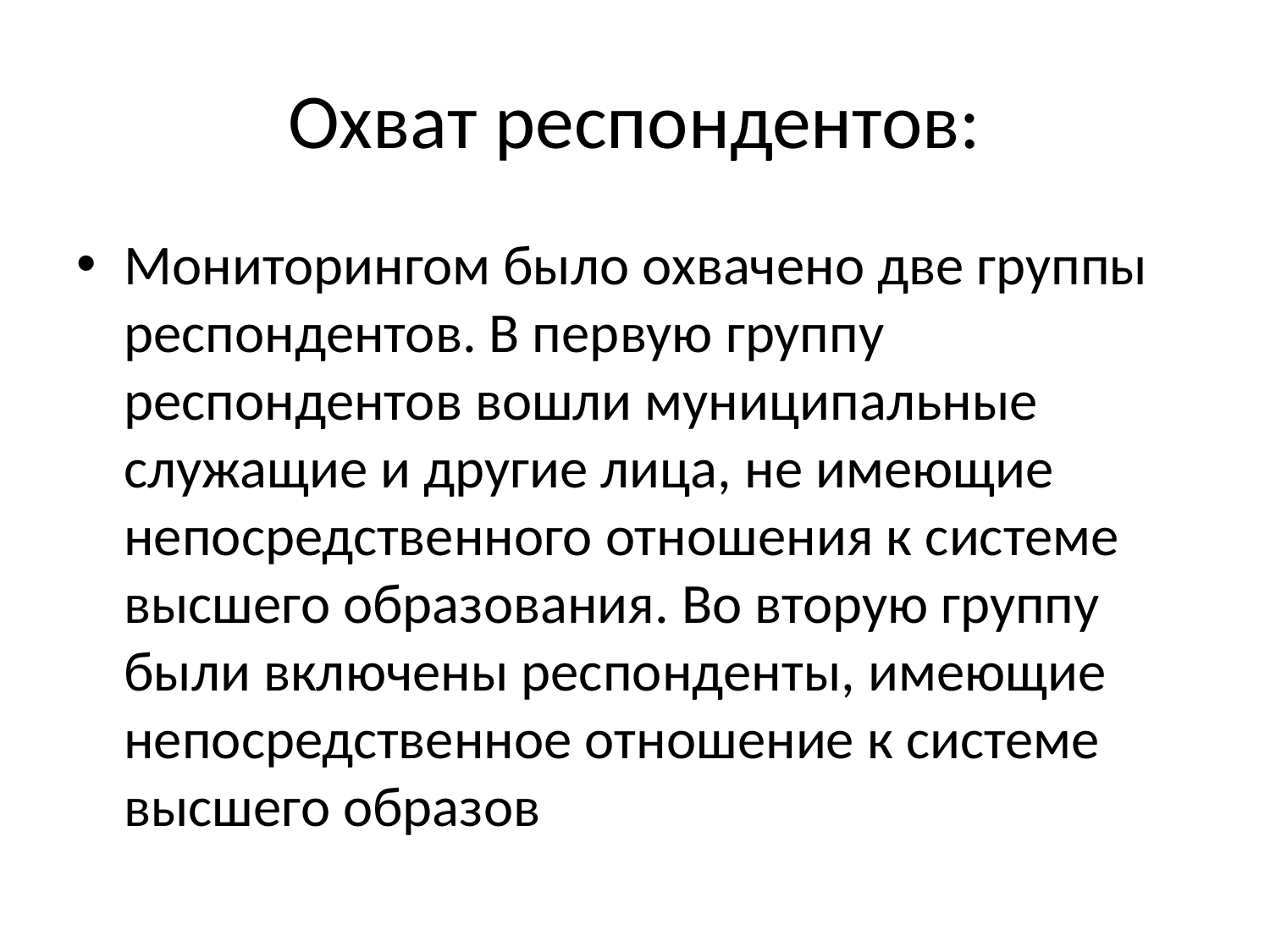

# Охват респондентов:
Мониторингом было охвачено две группы респондентов. В первую группу респондентов вошли муниципальные служащие и другие лица, не имеющие непосредственного отношения к системе высшего образования. Во вторую группу были включены респонденты, имеющие непосредственное отношение к системе высшего образов